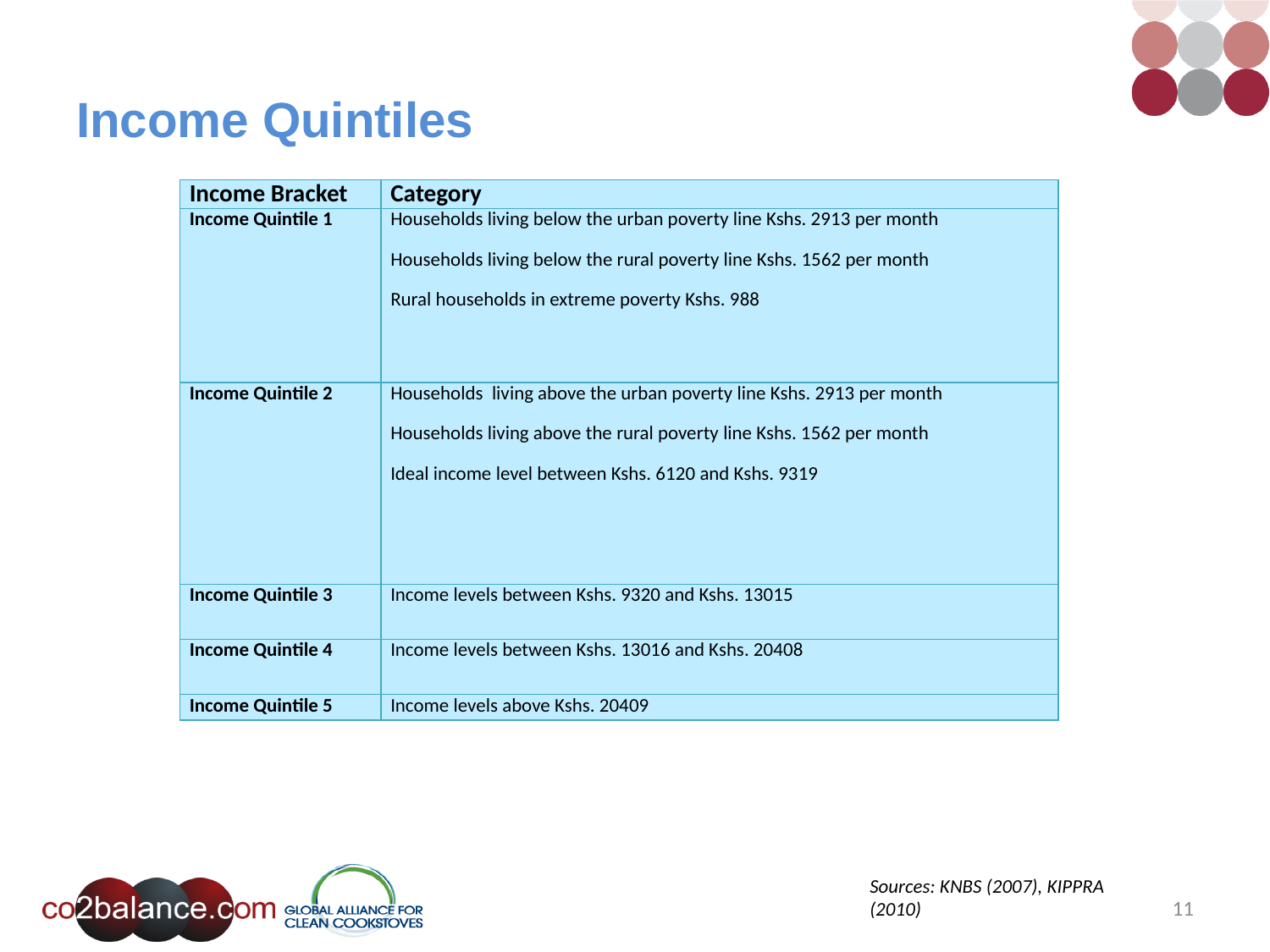

# Income Quintiles
| Income Bracket | Category |
| --- | --- |
| Income Quintile 1 | Households living below the urban poverty line Kshs. 2913 per month Households living below the rural poverty line Kshs. 1562 per month Rural households in extreme poverty Kshs. 988 |
| Income Quintile 2 | Households living above the urban poverty line Kshs. 2913 per month Households living above the rural poverty line Kshs. 1562 per month Ideal income level between Kshs. 6120 and Kshs. 9319 |
| Income Quintile 3 | Income levels between Kshs. 9320 and Kshs. 13015 |
| Income Quintile 4 | Income levels between Kshs. 13016 and Kshs. 20408 |
| Income Quintile 5 | Income levels above Kshs. 20409 |
Sources: KNBS (2007), KIPPRA (2010)
11